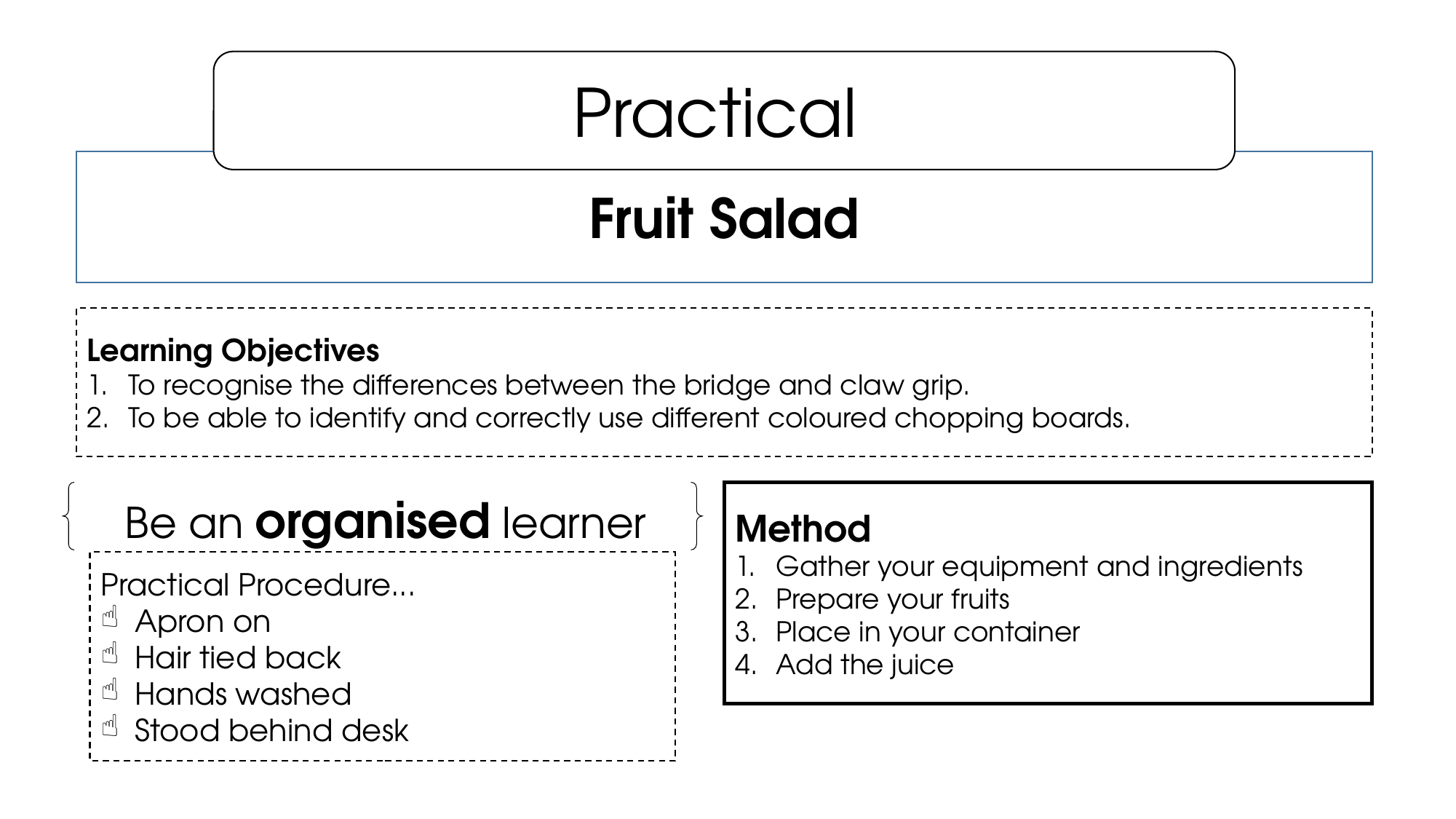

Practical
Fruit Salad
Learning Objectives
To recognise the differences between the bridge and claw grip.
To be able to identify and correctly use different coloured chopping boards.
 Be an organised learner
Method
Gather your equipment and ingredients
Prepare your fruits
Place in your container
Add the juice
Practical Procedure...
Apron on
Hair tied back
Hands washed
Stood behind desk